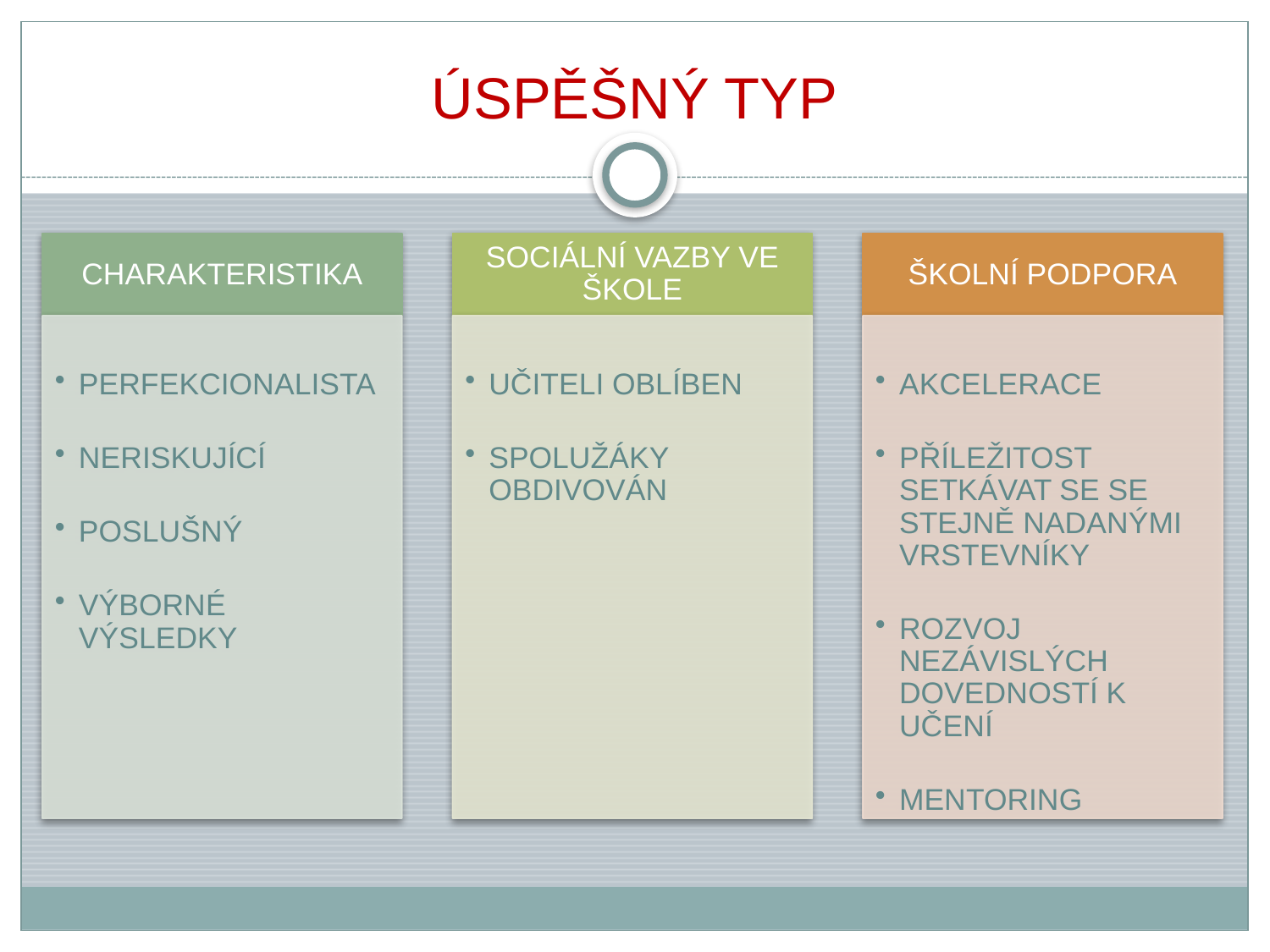

# ÚSPĚŠNÝ TYP
CHARAKTERISTIKA

PERFEKCIONALISTA

NERISKUJÍCÍ

POSLUŠNÝ

VÝBORNÉ VÝSLEDKY
SOCIÁLNÍ VAZBY VE ŠKOLE

UČITELI OBLÍBEN

SPOLUŽÁKY OBDIVOVÁN
ŠKOLNÍ PODPORA

AKCELERACE

PŘÍLEŽITOST SETKÁVAT SE SE STEJNĚ NADANÝMI VRSTEVNÍKY

ROZVOJ NEZÁVISLÝCH DOVEDNOSTÍ K UČENÍ

MENTORING